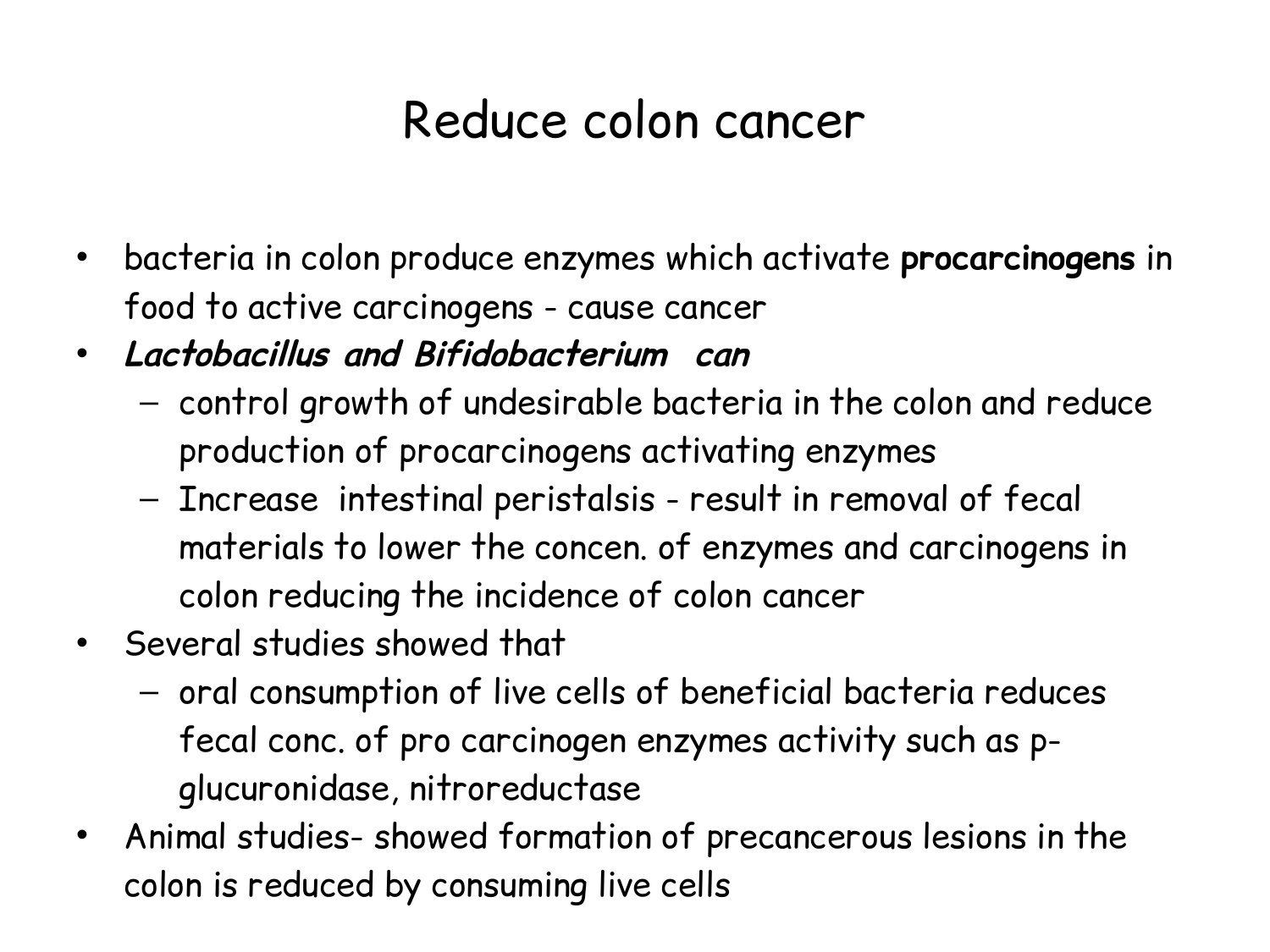

# Reduce colon cancer
bacteria in colon produce enzymes which activate procarcinogens in food to active carcinogens - cause cancer
Lactobacillus and Bifidobacterium  can
control growth of undesirable bacteria in the colon and reduce production of procarcinogens activating enzymes
Increase  intestinal peristalsis - result in removal of fecal materials to lower the concen. of enzymes and carcinogens in colon reducing the incidence of colon cancer
Several studies showed that
oral consumption of live cells of beneficial bacteria reduces fecal conc. of pro carcinogen enzymes activity such as p-glucuronidase, nitroreductase
Animal studies- showed formation of precancerous lesions in the colon is reduced by consuming live cells